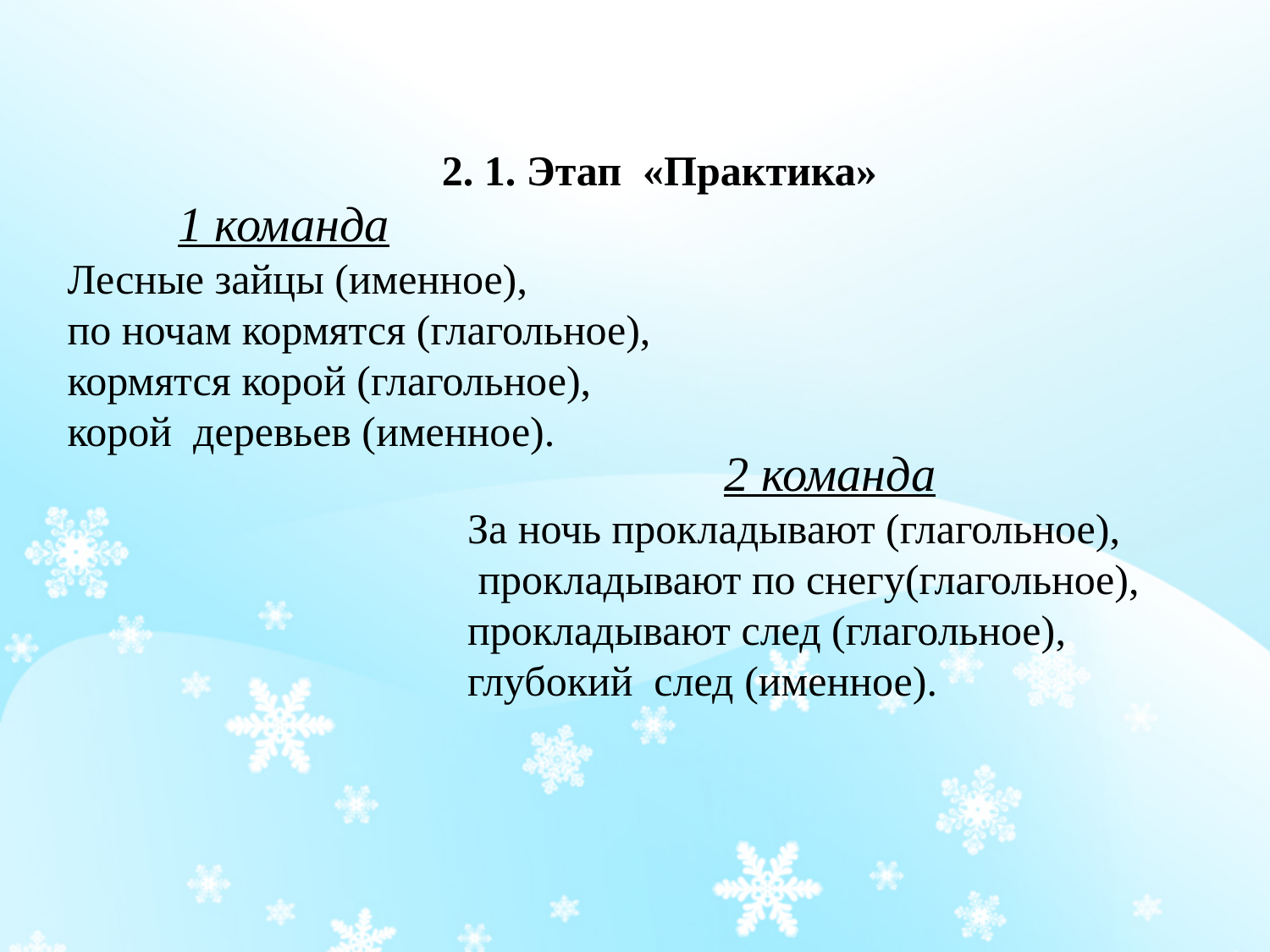

2. 1. Этап  «Практика»

#
         1 команда
Лесные зайцы (именное),
по ночам кормятся (глагольное),
кормятся корой (глагольное),
корой  деревьев (именное).
2 команда
За ночь прокладывают (глагольное),
 прокладывают по снегу(глагольное), прокладывают след (глагольное), глубокий  след (именное).